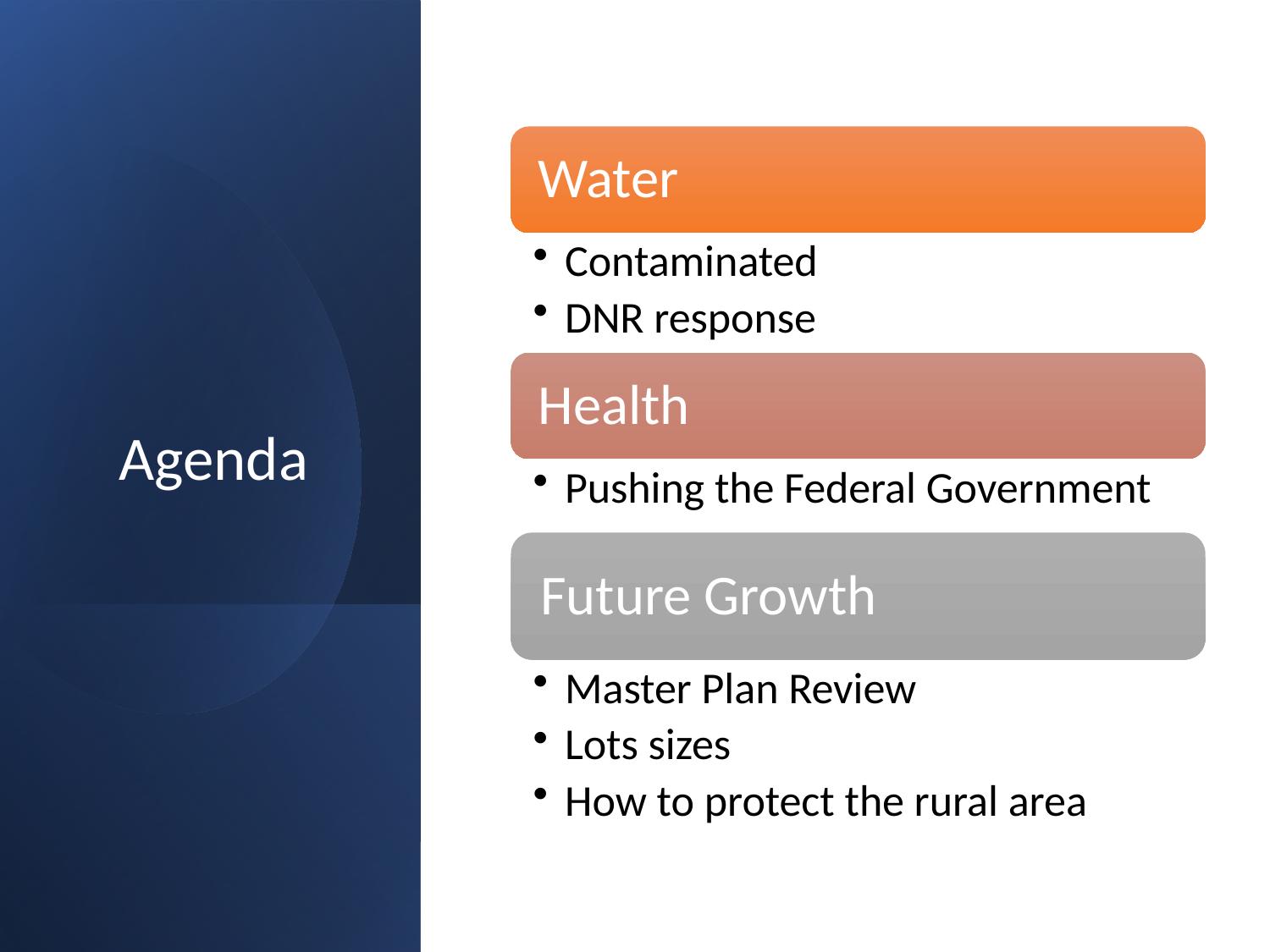

Water
Contaminated
DNR response
Health
Pushing the Federal Government
Future Growth
Master Plan Review
Lots sizes
How to protect the rural area

# Agenda